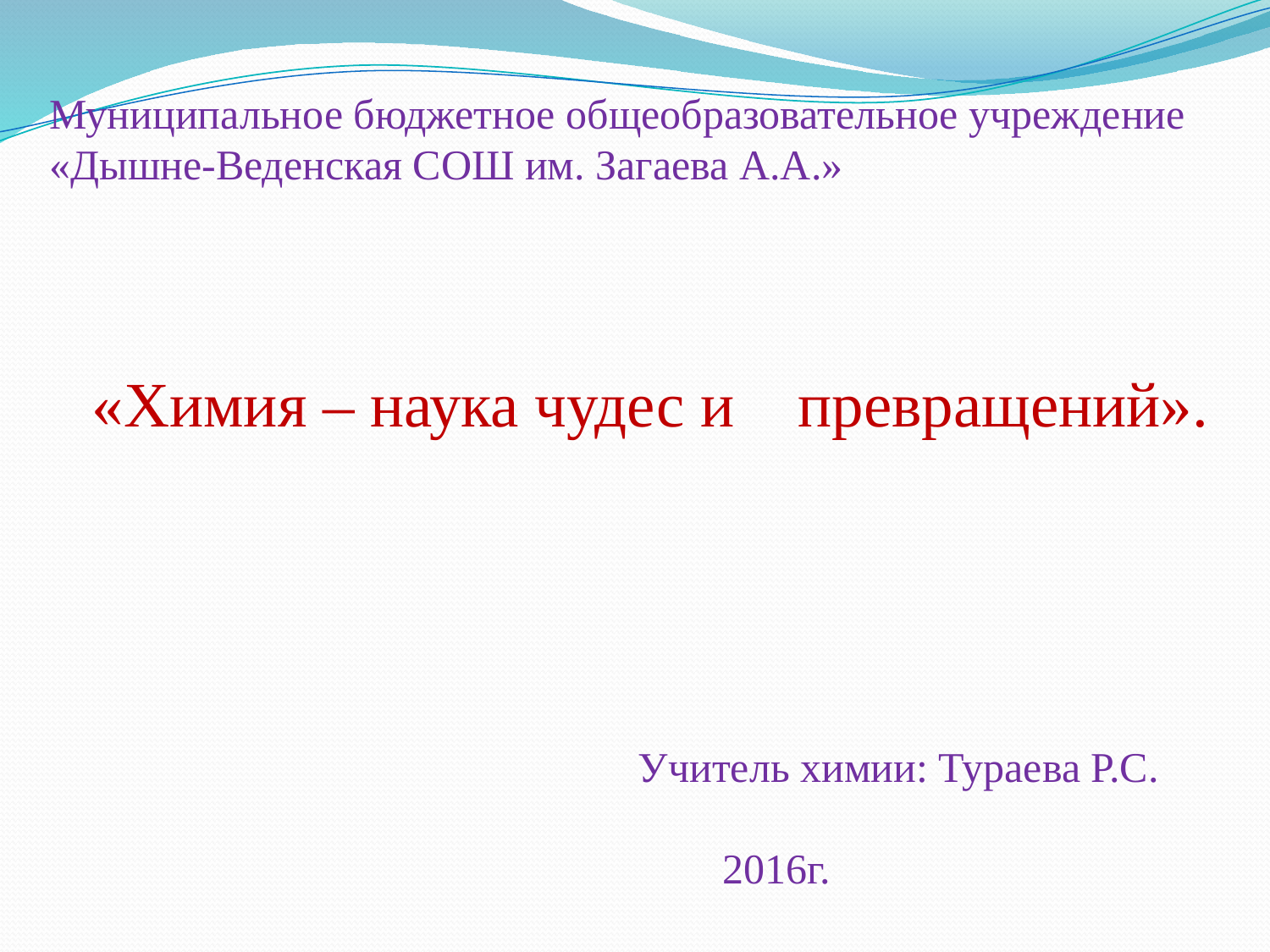

# Муниципальное бюджетное общеобразовательное учреждение «Дышне-Веденская СОШ им. Загаева А.А.»
«Химия – наука чудес и    превращений».

 Учитель химии: Тураева Р.С.
	            2016г.